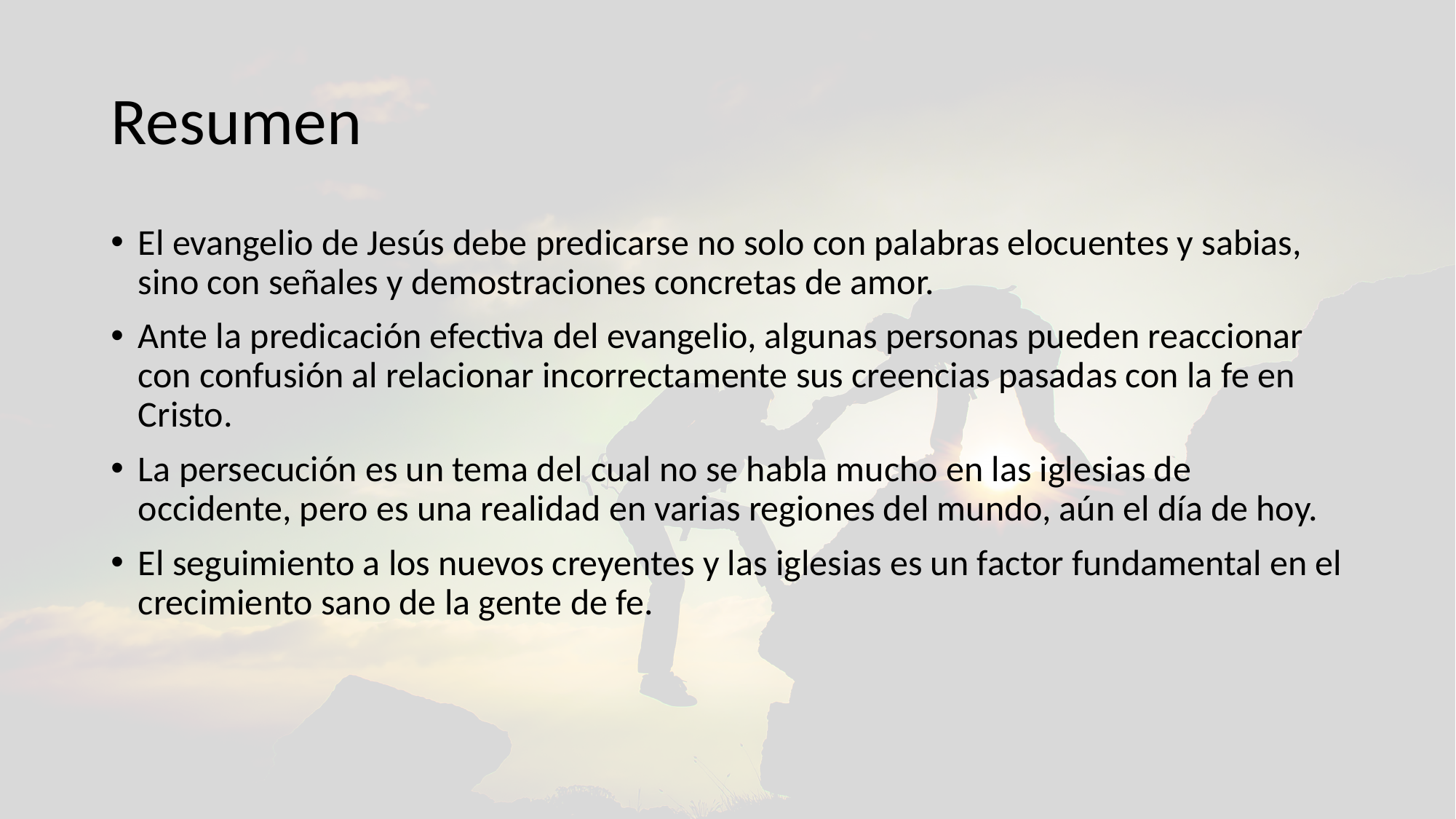

# Resumen
El evangelio de Jesús debe predicarse no solo con palabras elocuentes y sabias, sino con señales y demostraciones concretas de amor.
Ante la predicación efectiva del evangelio, algunas personas pueden reaccionar con confusión al relacionar incorrectamente sus creencias pasadas con la fe en Cristo.
La persecución es un tema del cual no se habla mucho en las iglesias de occidente, pero es una realidad en varias regiones del mundo, aún el día de hoy.
El seguimiento a los nuevos creyentes y las iglesias es un factor fundamental en el crecimiento sano de la gente de fe.